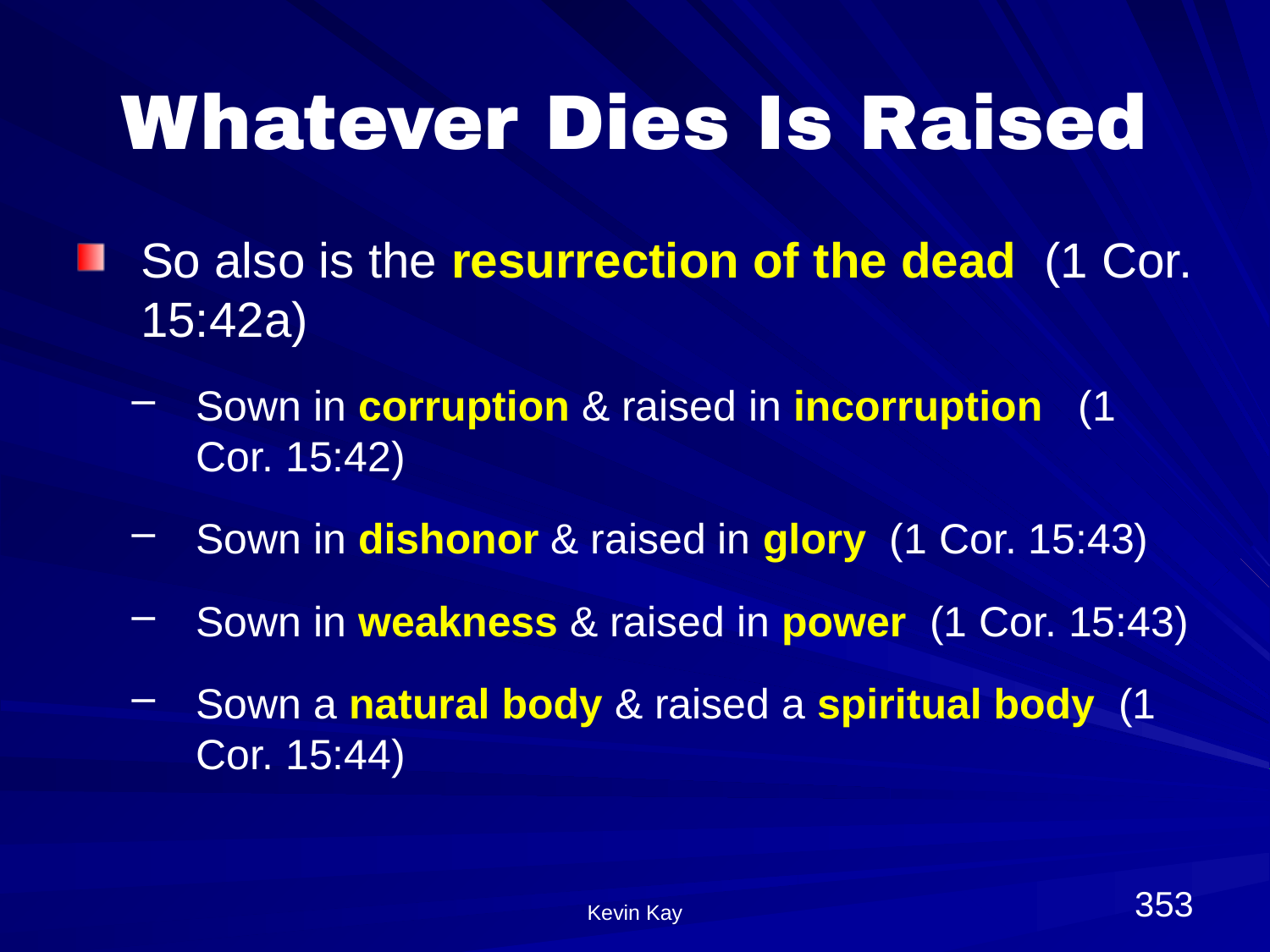

# Whatever Dies Is Raised
So also is the resurrection of the dead  (1 Cor. 15:42a)
Sown in corruption & raised in incorruption   (1 Cor. 15:42)
Sown in dishonor & raised in glory  (1 Cor. 15:43)
Sown in weakness & raised in power  (1 Cor. 15:43)
Sown a natural body & raised a spiritual body  (1 Cor. 15:44)
353
Kevin Kay